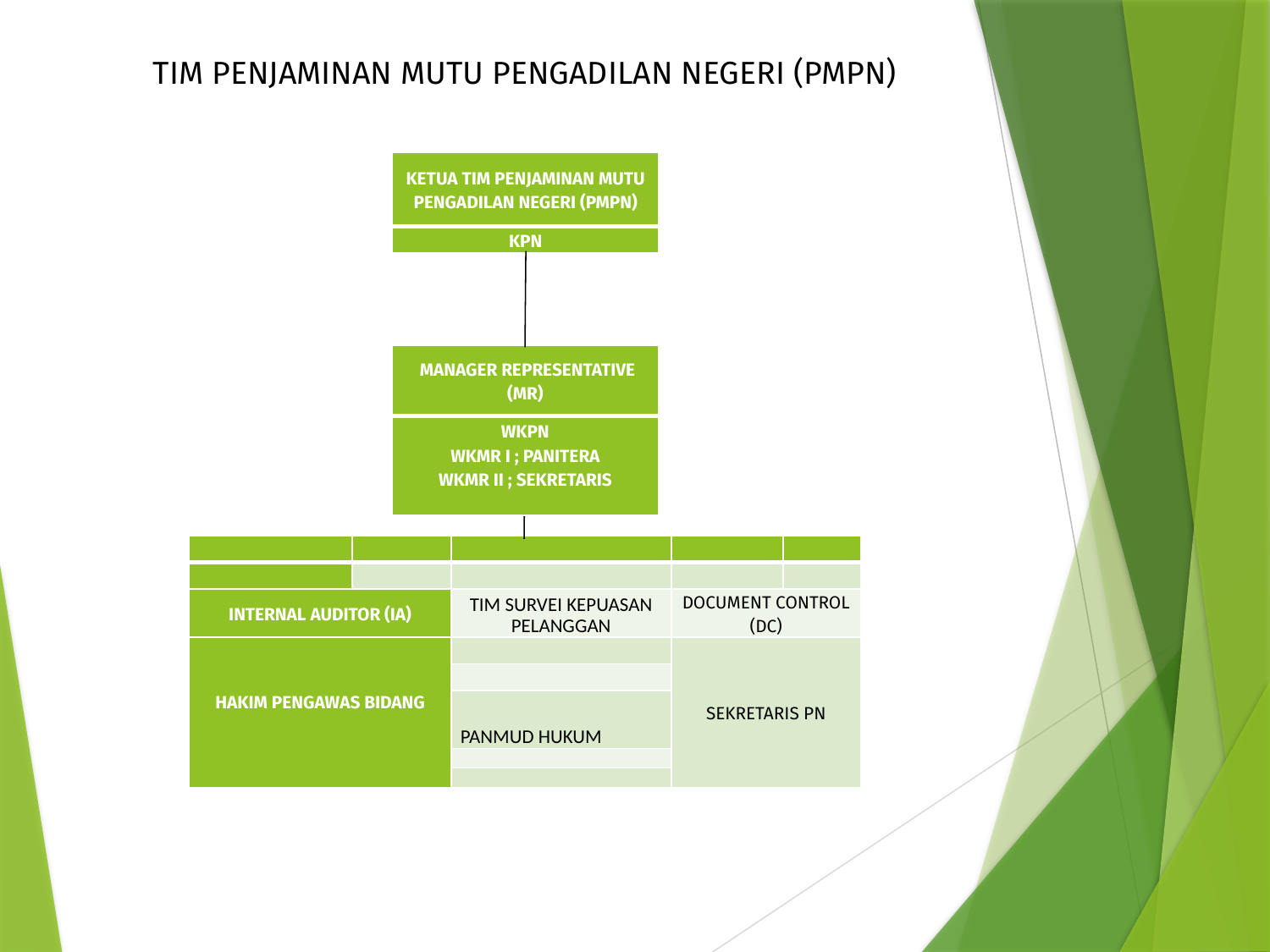

TIM PENJAMINAN MUTU PENGADILAN NEGERI (PMPN)
| KETUA TIM PENJAMINAN MUTU PENGADILAN NEGERI (PMPN) |
| --- |
| KPN |
| MANAGER REPRESENTATIVE (MR) |
| --- |
| WKPN WKMR I ; PANITERA WKMR II ; SEKRETARIS |

|  |  |  |  |  |
| --- | --- | --- | --- | --- |
|  |  |  |  |  |
| INTERNAL AUDITOR (IA) |  | TIM SURVEI KEPUASAN PELANGGAN | DOCUMENT CONTROL (DC) |  |
| HAKIM PENGAWAS BIDANG |  |  | SEKRETARIS PN |  |
|  |  |  |  |  |
|  |  | PANMUD HUKUM |  |  |
|  |  |  |  |  |
|  |  |  |  |  |